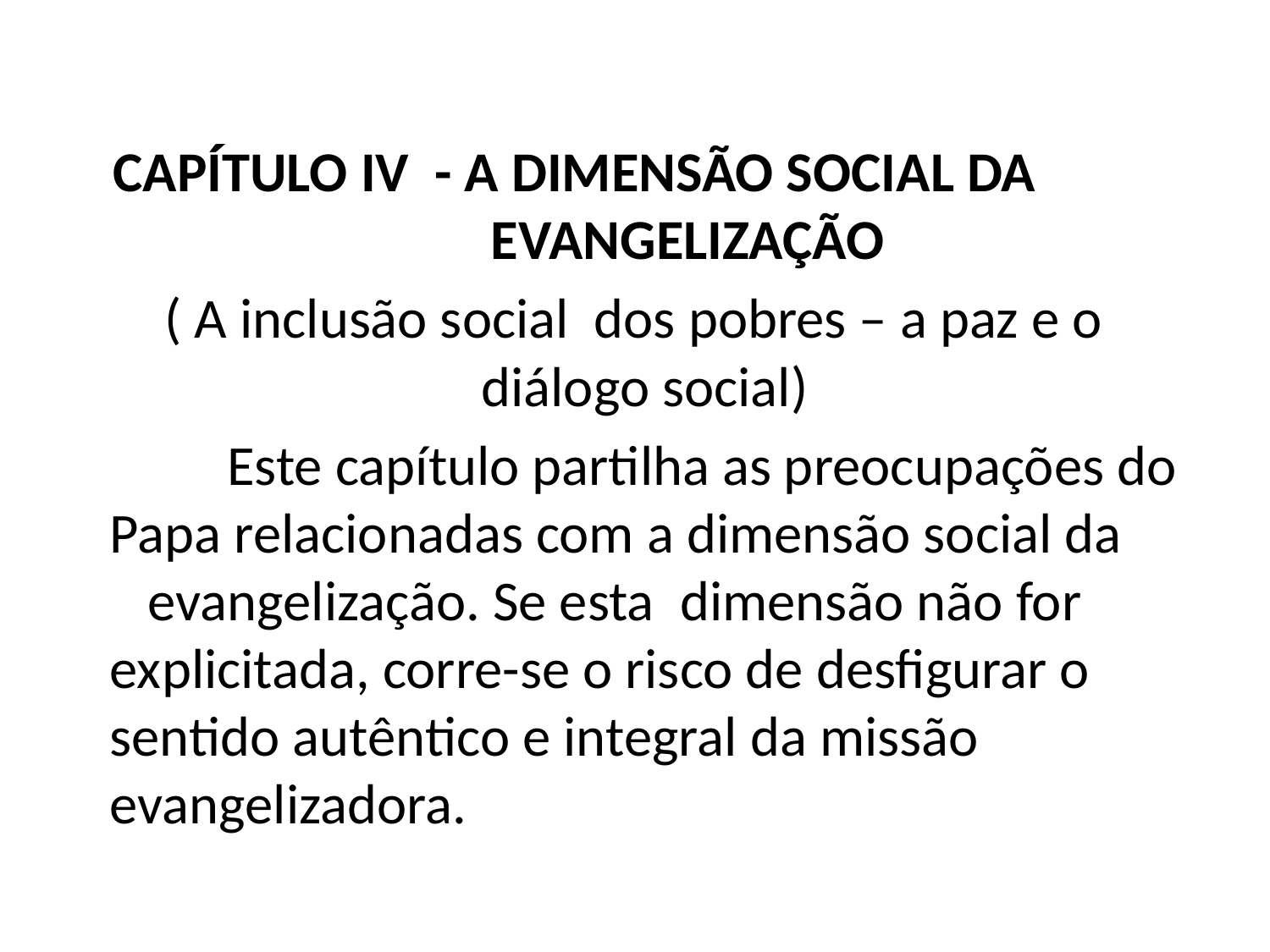

CAPÍTULO IV  - A DIMENSÃO SOCIAL DA 				EVANGELIZAÇÃO
  ( A inclusão social  dos pobres – a paz e o diálogo social)
             Este capítulo partilha as preocupações do Papa relacionadas com a dimensão social da        evangelização. Se esta  dimensão não for explicitada, corre-se o risco de desfigurar o sentido autêntico e integral da missão evangelizadora.